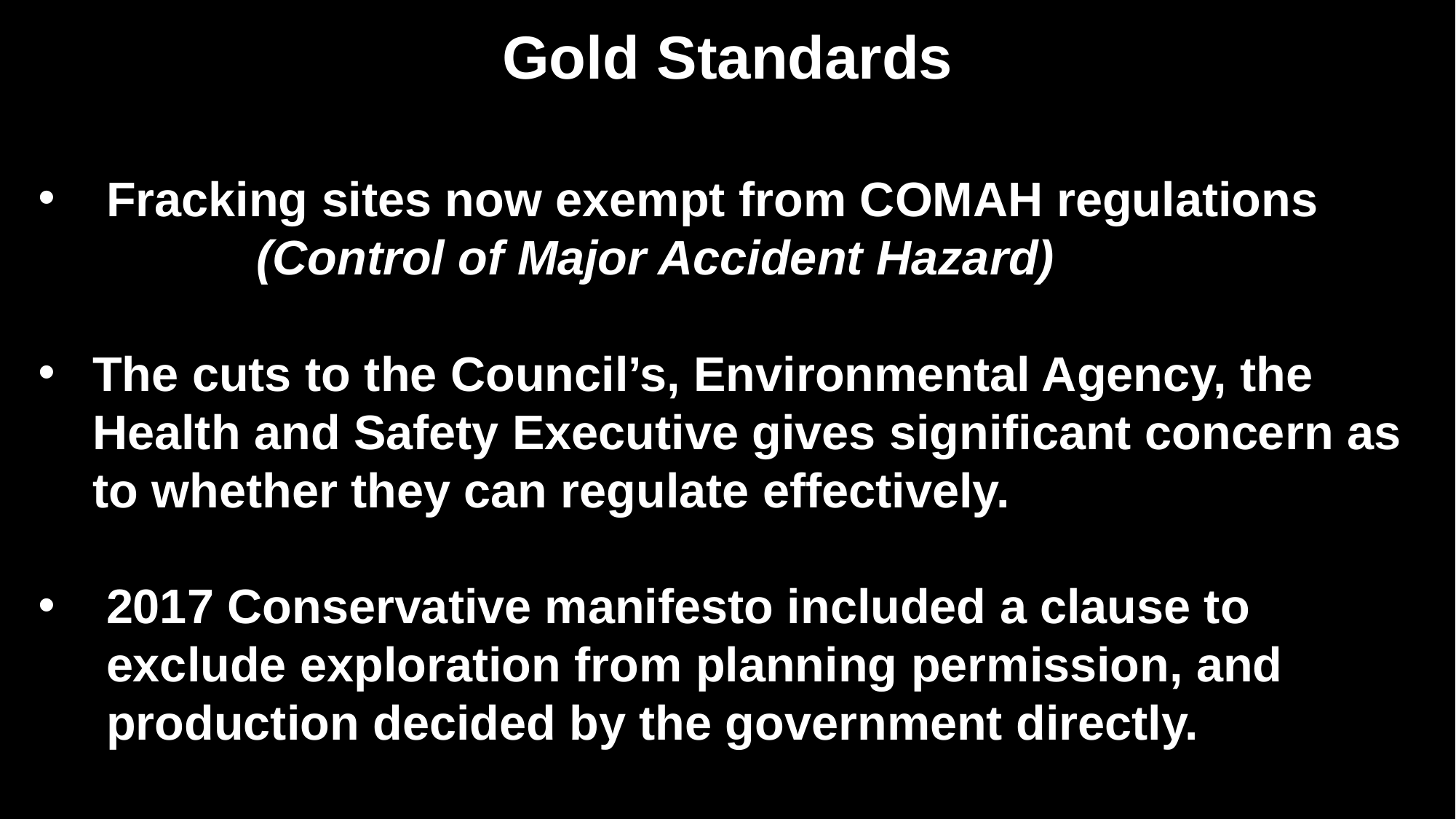

# Gold Standards
Fracking sites now exempt from COMAH regulations
		(Control of Major Accident Hazard)

The cuts to the Council’s, Environmental Agency, the Health and Safety Executive gives significant concern as to whether they can regulate effectively.

2017 Conservative manifesto included a clause to exclude exploration from planning permission, and production decided by the government directly.